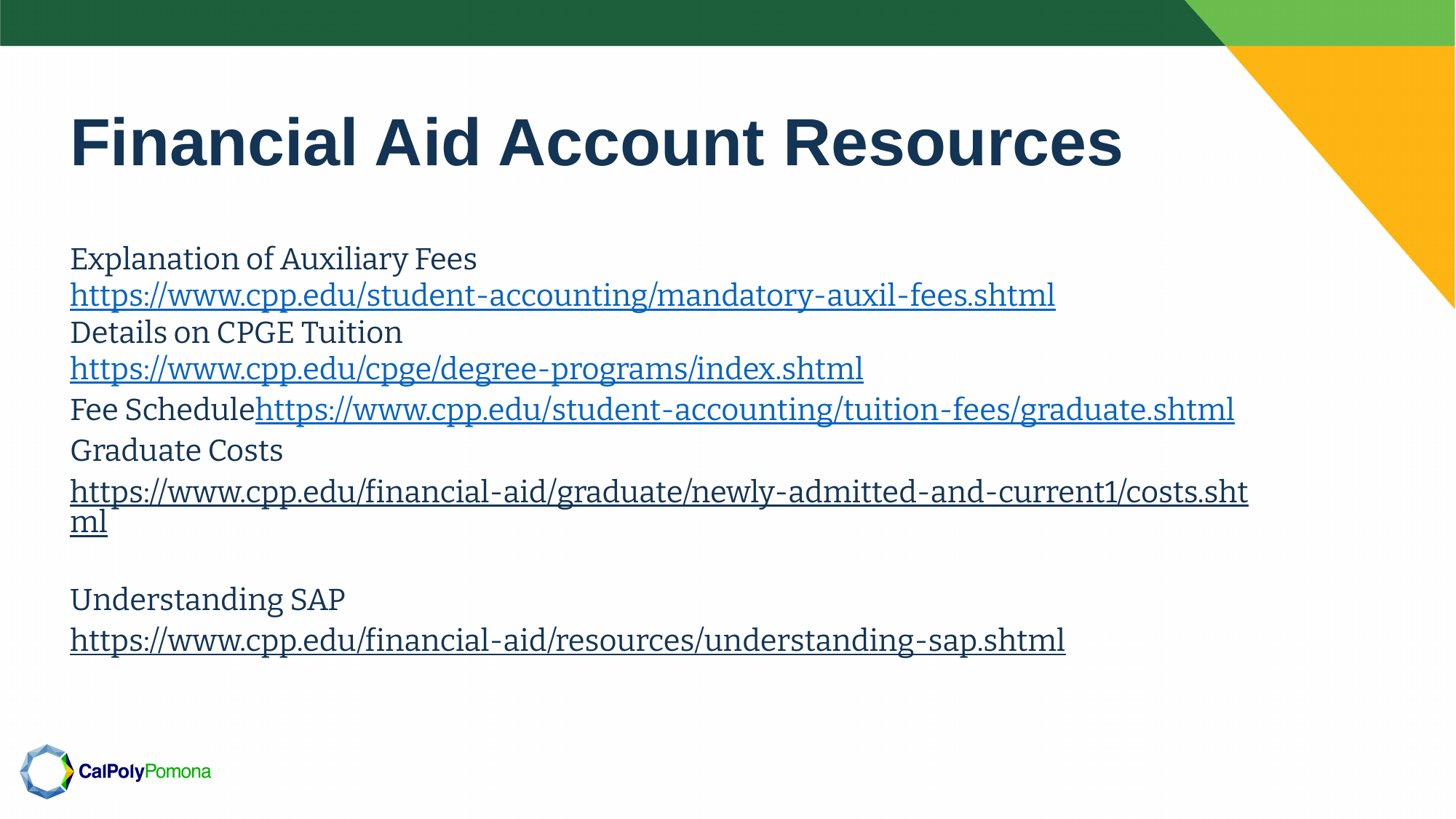

# Financial Aid Account Resources
Explanation of Auxiliary Fees
https://www.cpp.edu/student-accounting/mandatory-auxil-fees.shtml
Details on CPGE Tuition
https://www.cpp.edu/cpge/degree-programs/index.shtml
Fee Schedule
https://www.cpp.edu/student-accounting/tuition-fees/graduate.shtml
Graduate Costs
https://www.cpp.edu/financial-aid/graduate/newly-admitted-and-current1/costs.shtml
Understanding SAP
https://www.cpp.edu/financial-aid/resources/understanding-sap.shtml